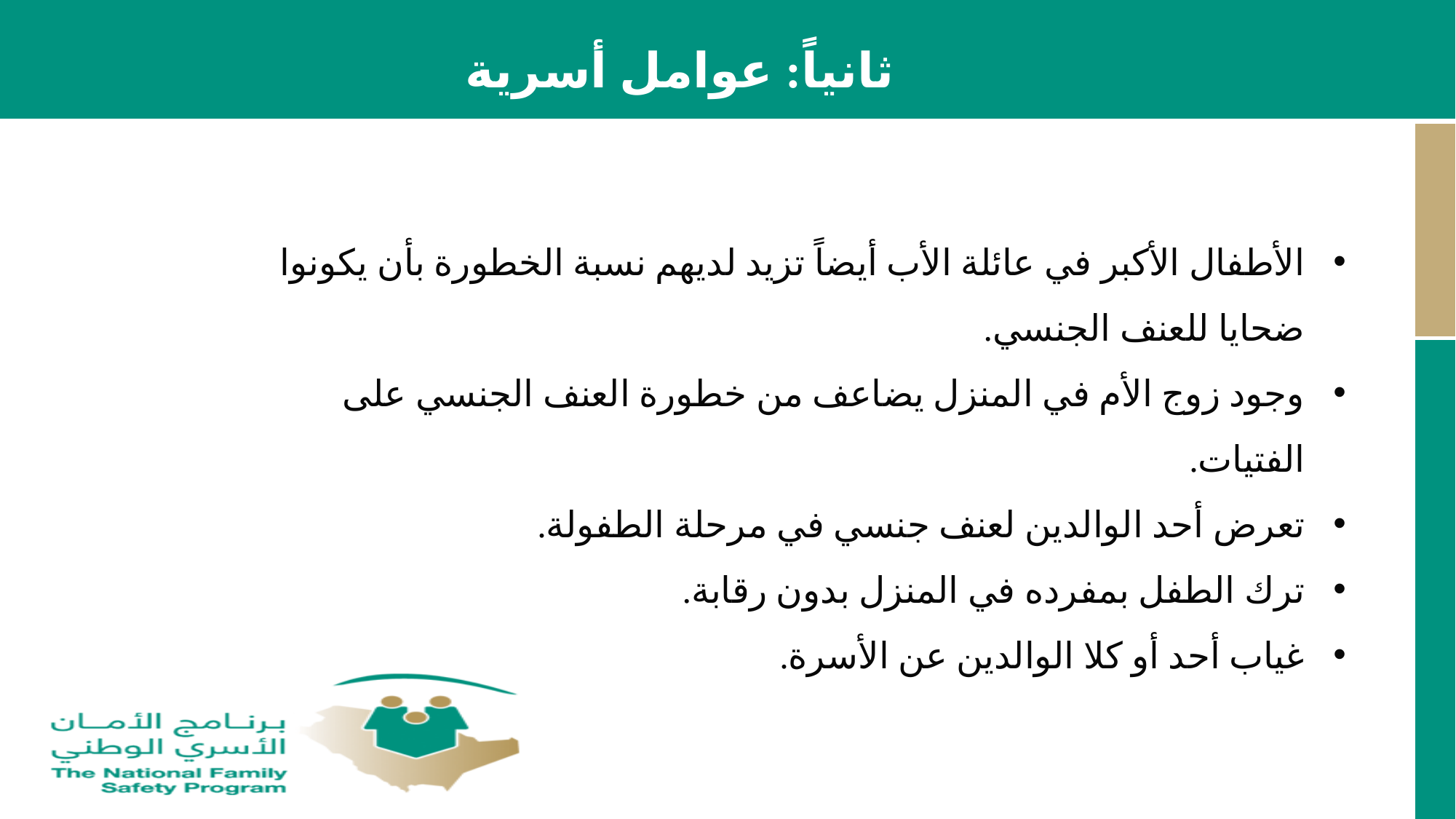

ثانياً: عوامل أسرية
الأطفال الأكبر في عائلة الأب أيضاً تزيد لديهم نسبة الخطورة بأن يكونوا ضحايا للعنف الجنسي.
وجود زوج الأم في المنزل يضاعف من خطورة العنف الجنسي على الفتيات.
تعرض أحد الوالدين لعنف جنسي في مرحلة الطفولة.
ترك الطفل بمفرده في المنزل بدون رقابة.
غياب أحد أو كلا الوالدين عن الأسرة.